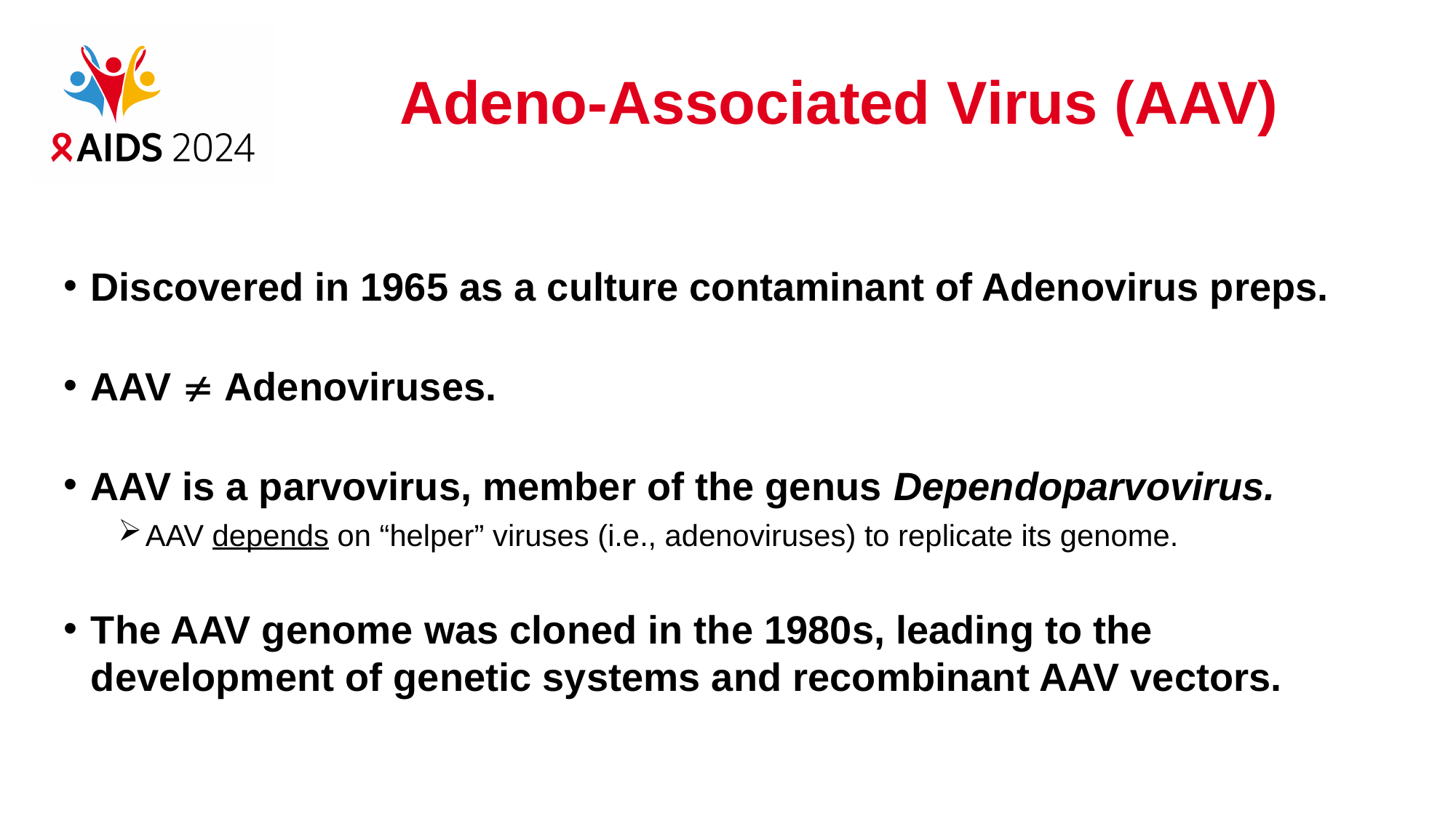

Adeno-Associated Virus (AAV)

Discovered in 1965 as a culture contaminant of Adenovirus preps.

AAV ≠ Adenoviruses.

AAV is a parvovirus, member of the genus Dependoparvovirus.
AAV depends on “helper” viruses (i.e., adenoviruses) to replicate its genome.

The AAV genome was cloned in the 1980s, leading to the development of genetic systems and recombinant AAV vectors.